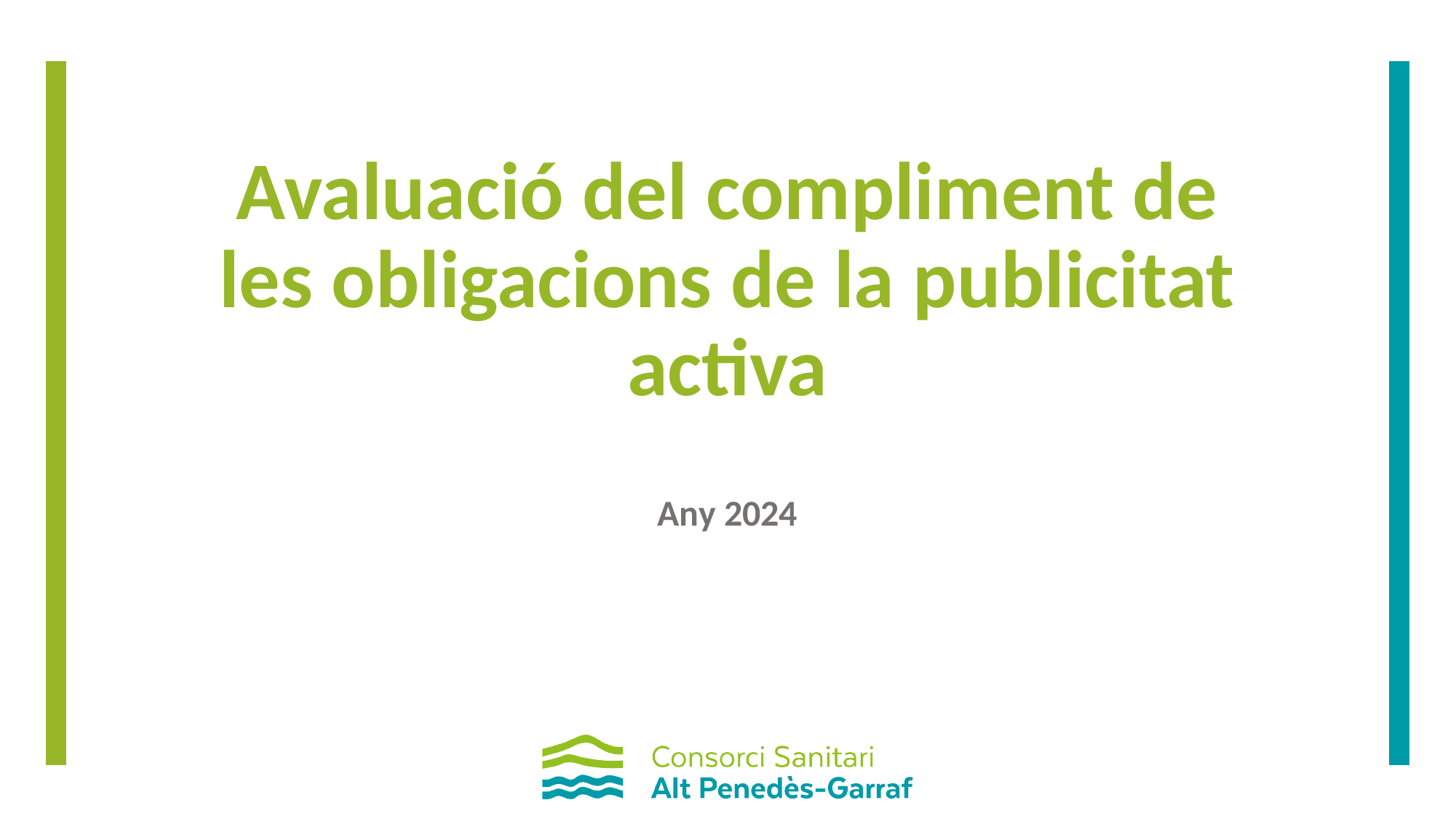

# Avaluació del compliment de les obligacions de la publicitat activa

Any 2024